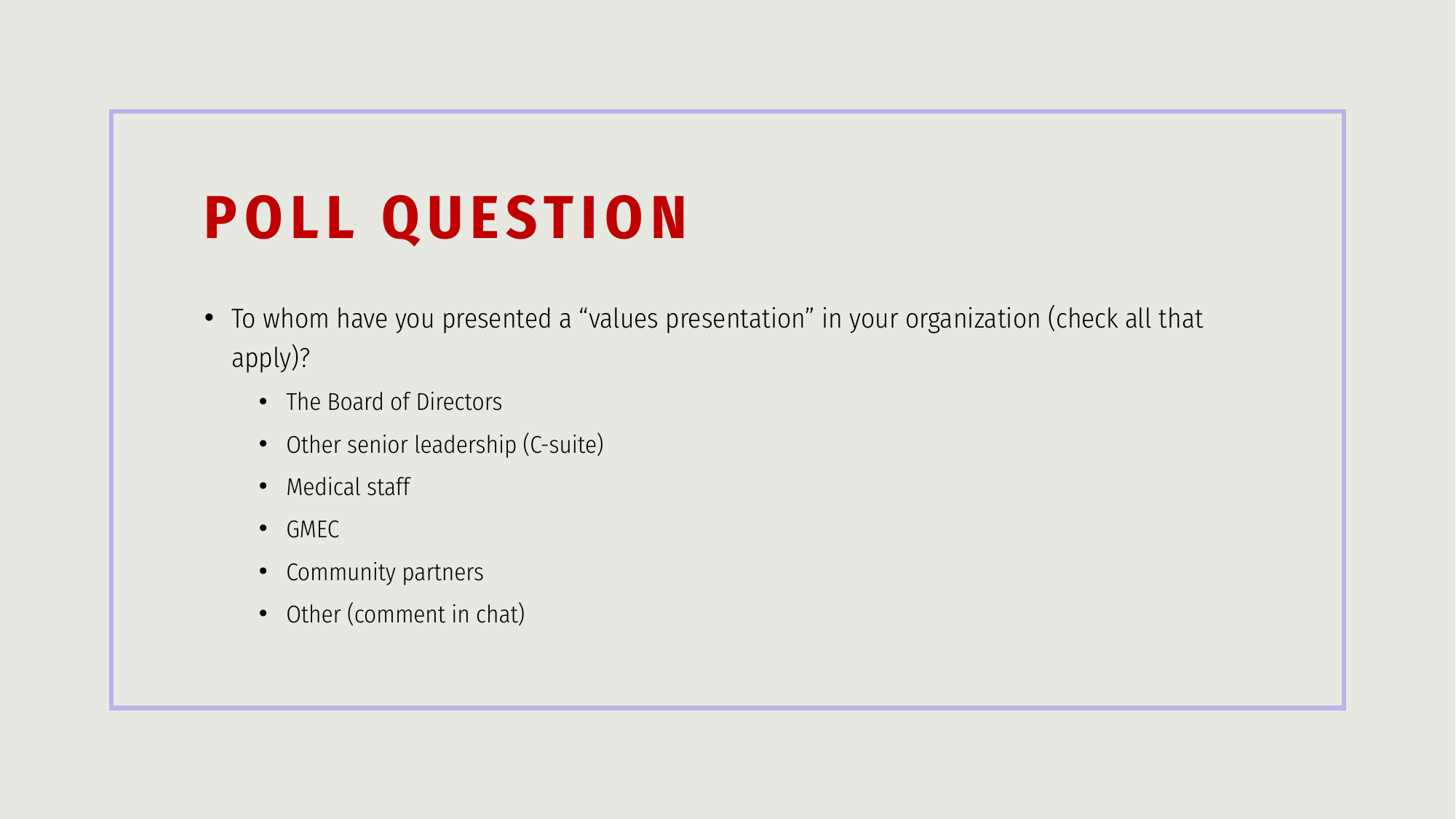

# POLL QUESTION
To whom have you presented a “values presentation” in your organization (check all that apply)?
The Board of Directors
Other senior leadership (C-suite)
Medical staff
GMEC
Community partners
Other (comment in chat)